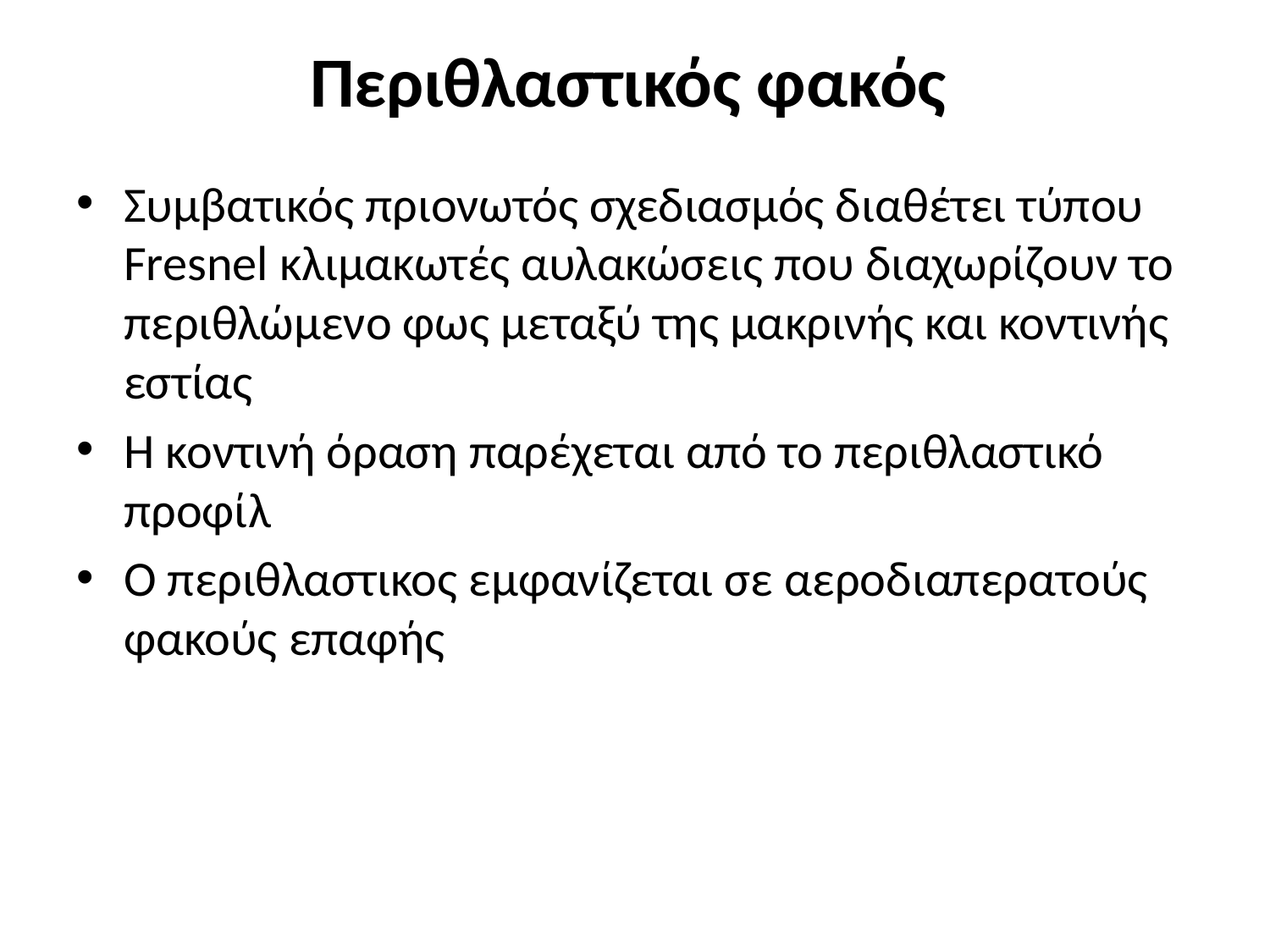

# Περιθλαστικός φακός
Συμβατικός πριονωτός σχεδιασμός διαθέτει τύπου Fresnel κλιμακωτές αυλακώσεις που διαχωρίζουν το περιθλώμενο φως μεταξύ της μακρινής και κοντινής εστίας
Η κοντινή όραση παρέχεται από το περιθλαστικό προφίλ
Ο περιθλαστικος εμφανίζεται σε αεροδιαπερατούς φακούς επαφής